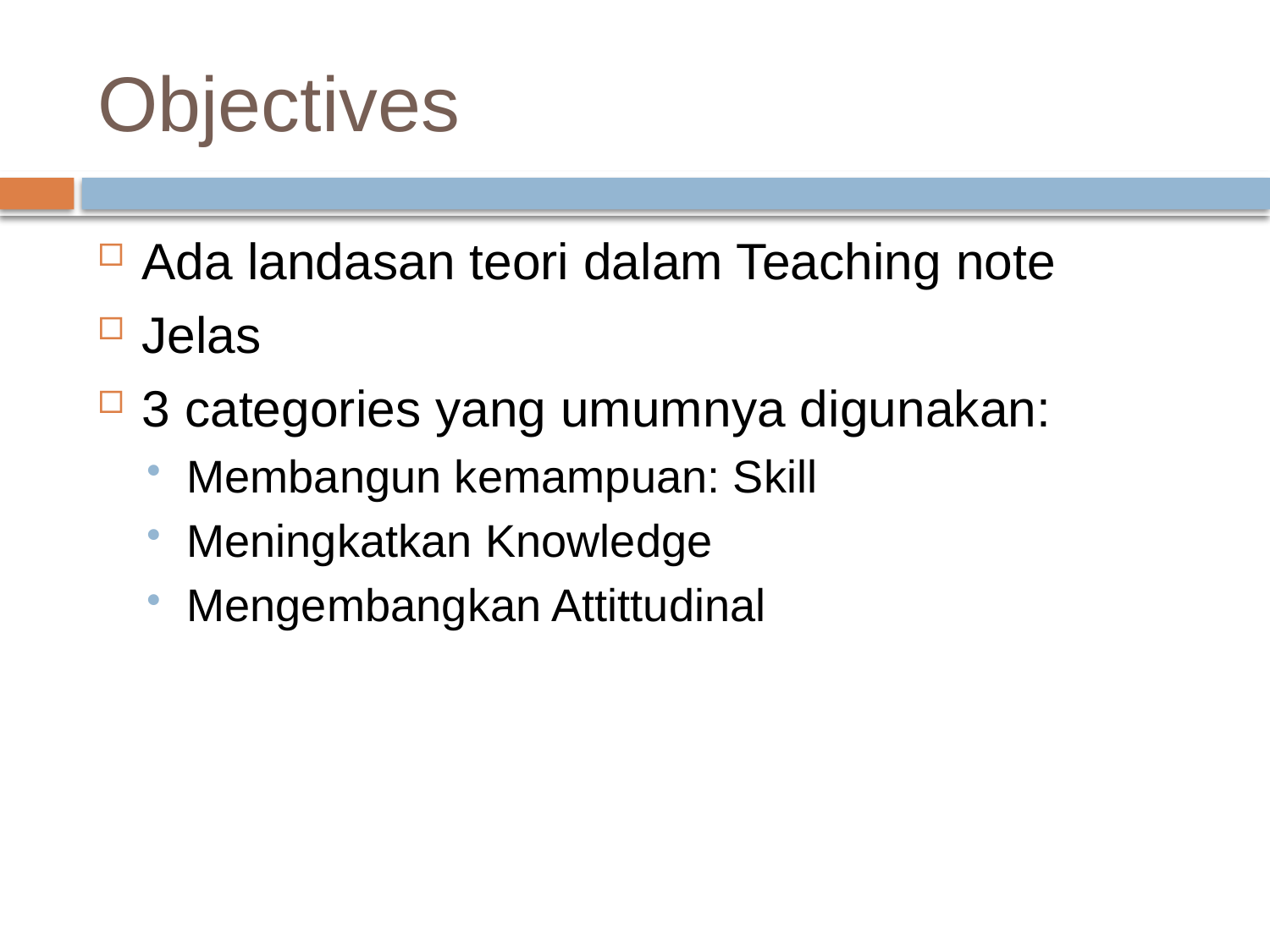

# Objectives
Ada landasan teori dalam Teaching note
Jelas
3 categories yang umumnya digunakan:
Membangun kemampuan: Skill
Meningkatkan Knowledge
Mengembangkan Attittudinal